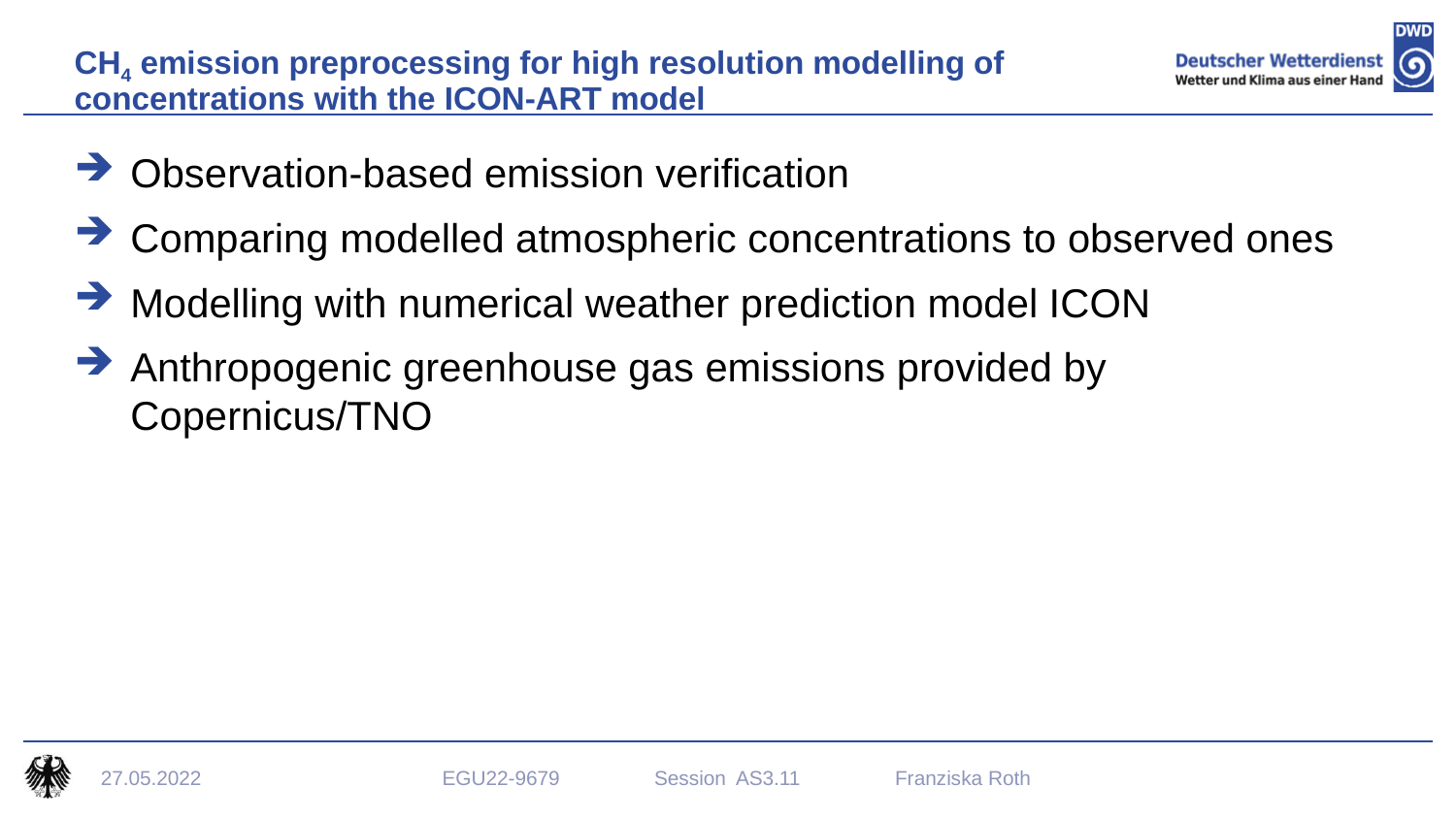

# CH4 emission preprocessing for high resolution modelling of concentrations with the ICON-ART model
Observation-based emission verification
Comparing modelled atmospheric concentrations to observed ones
Modelling with numerical weather prediction model ICON
Anthropogenic greenhouse gas emissions provided by Copernicus/TNO
27.05.2022
EGU22-9679                 Session  AS3.11                 Franziska Roth